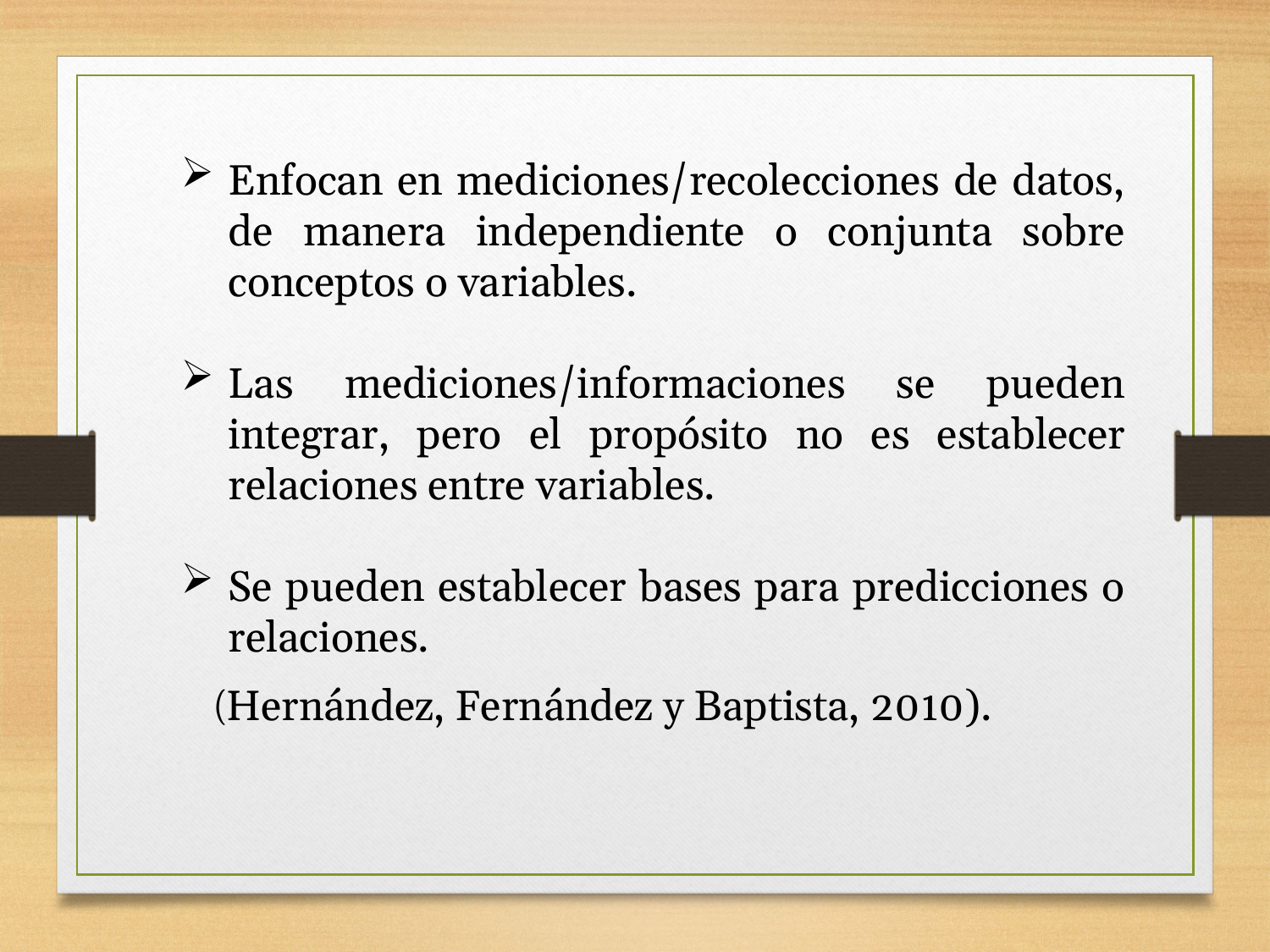

Enfocan en mediciones/recolecciones de datos, de manera independiente o conjunta sobre conceptos o variables.

Las mediciones/informaciones se pueden integrar, pero el propósito no es establecer relaciones entre variables.

Se pueden establecer bases para predicciones o relaciones.
(Hernández, Fernández y Baptista, 2010).